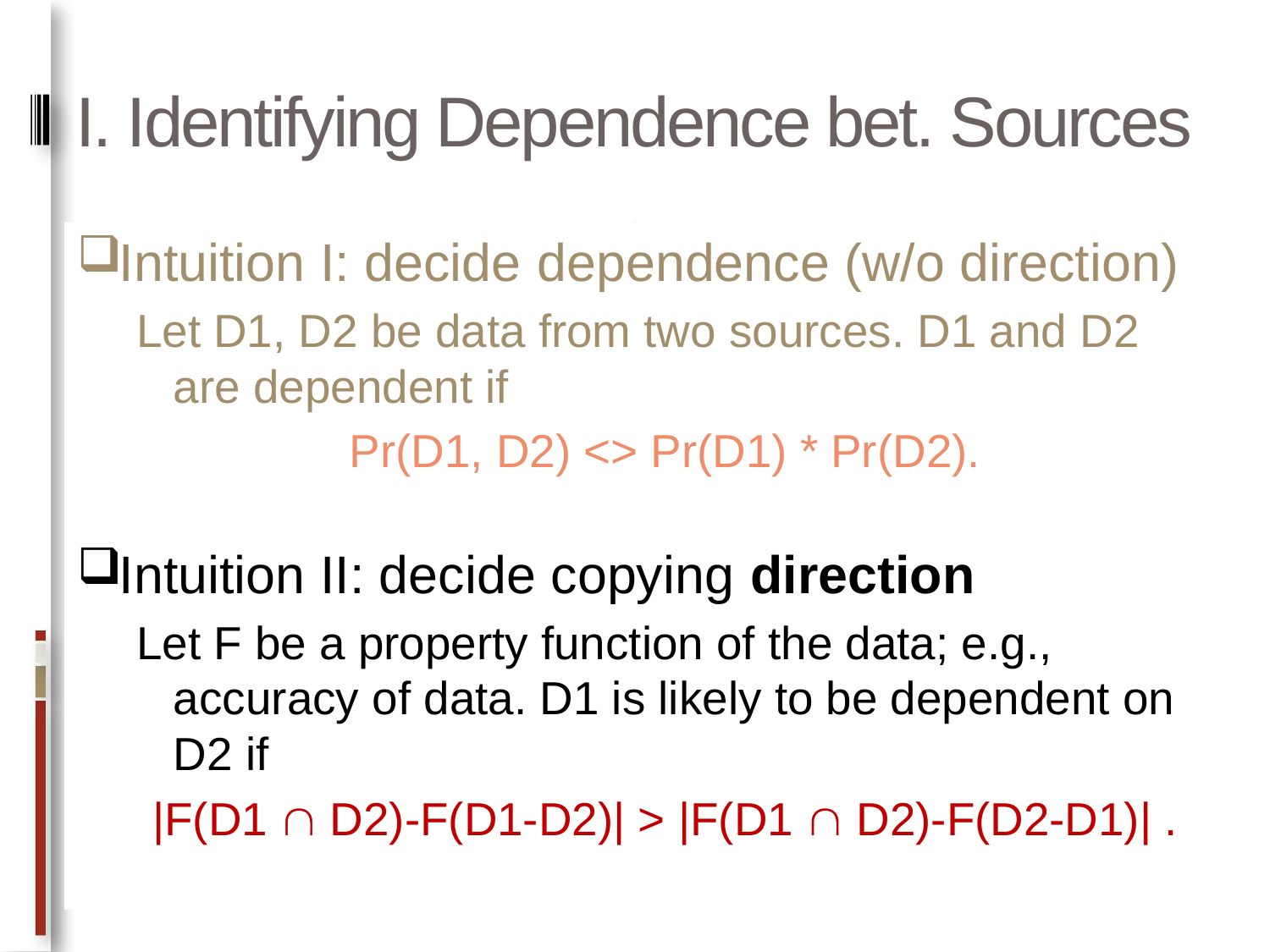

# I. Identifying Dependence bet. Sources
Intuition I: decide dependence (w/o direction)
Let D1, D2 be data from two sources. D1 and D2 are dependent if
Pr(D1, D2) <> Pr(D1) * Pr(D2).

Intuition II: decide copying direction
Let F be a property function of the data; e.g., accuracy of data. D1 is likely to be dependent on D2 if
|F(D1 ∩ D2)-F(D1-D2)| > |F(D1 ∩ D2)-F(D2-D1)| .